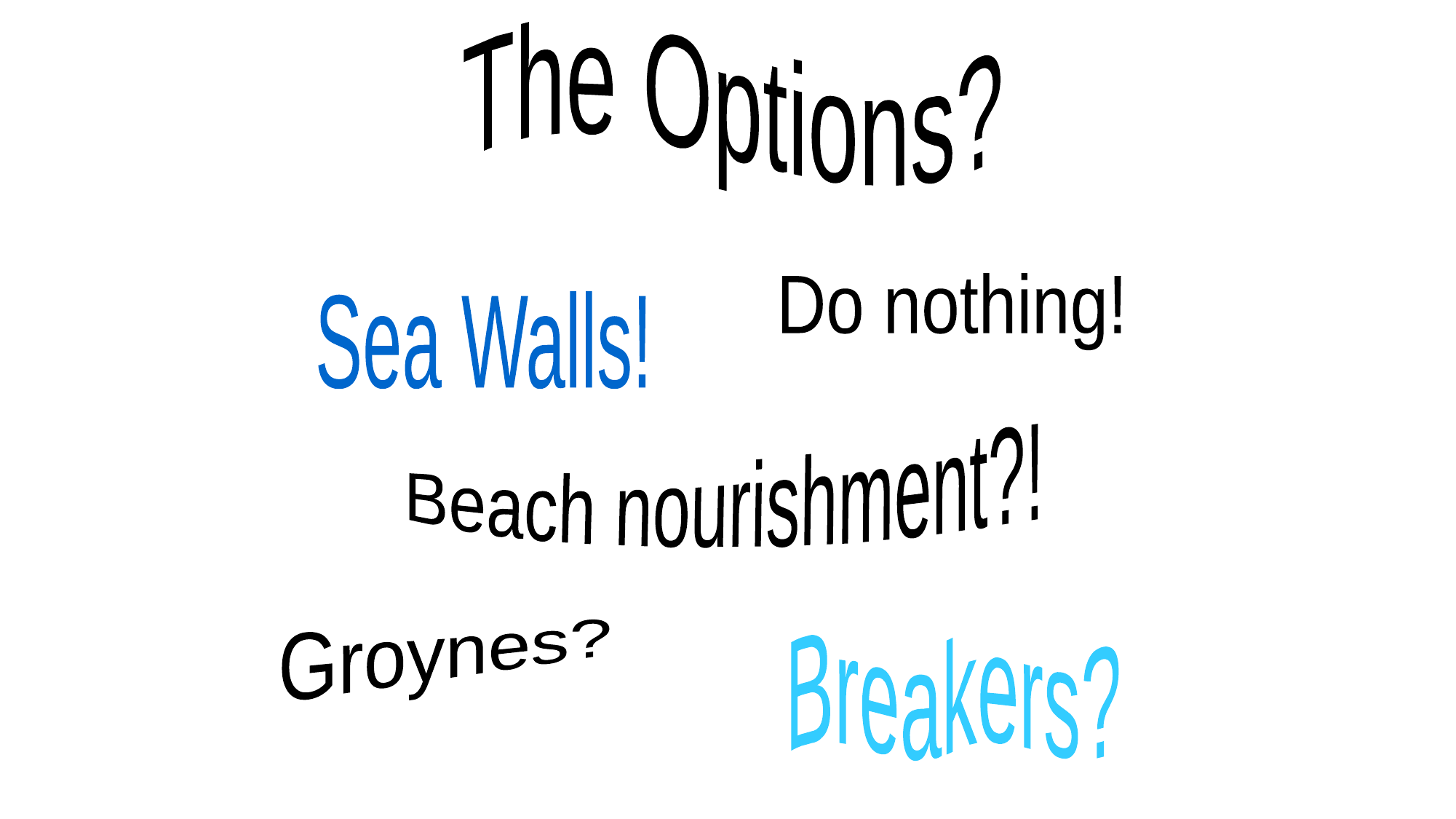

The Options?
Do nothing!
Sea Walls!
Beach nourishment?!
Groynes?
Breakers?